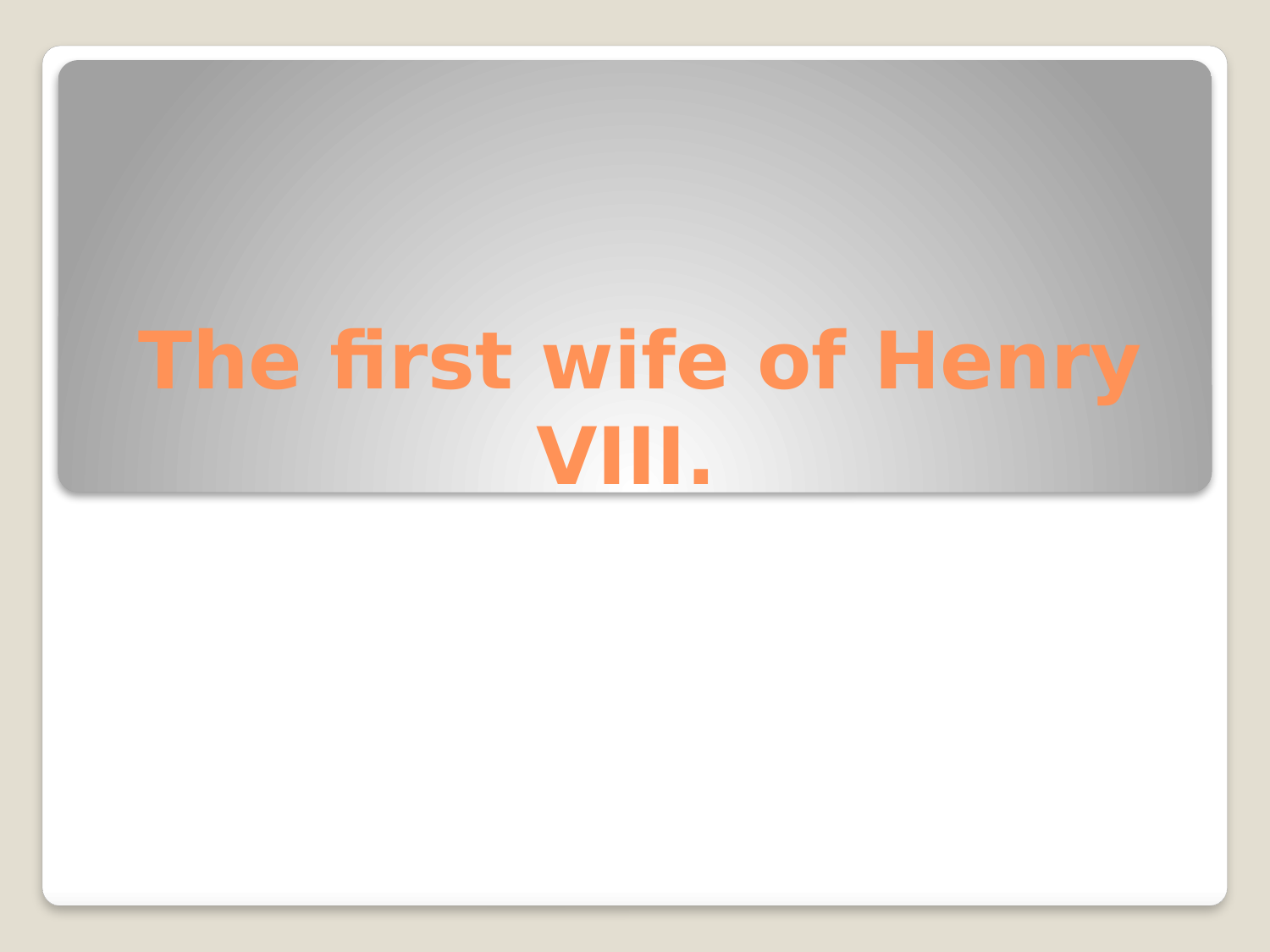

# The first wife of Henry VIII.